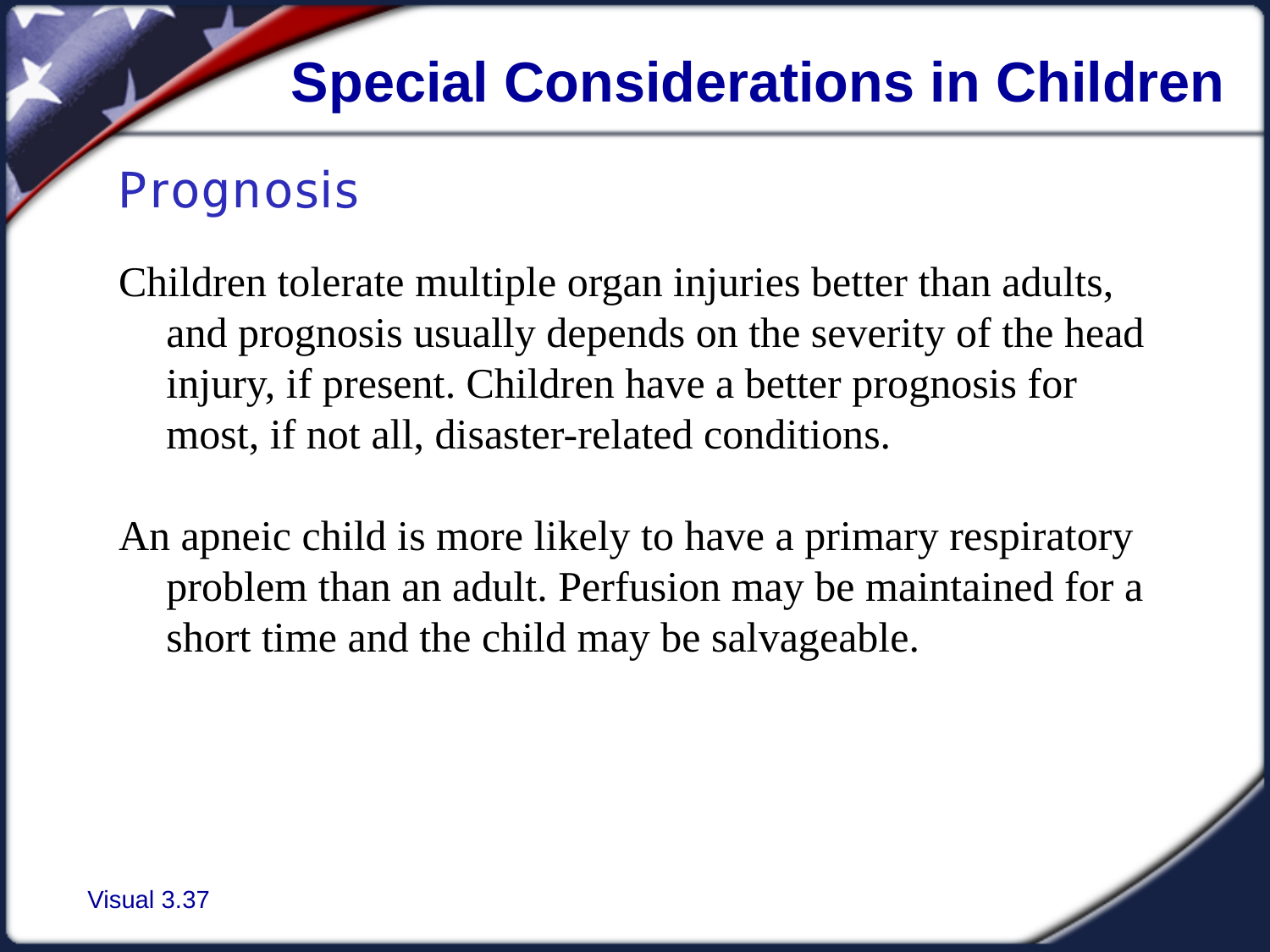

Special Considerations in Children
Prognosis

Children tolerate multiple organ injuries better than adults, and prognosis usually depends on the severity of the head injury, if present. Children have a better prognosis for most, if not all, disaster-related conditions.

An apneic child is more likely to have a primary respiratory problem than an adult. Perfusion may be maintained for a short time and the child may be salvageable.